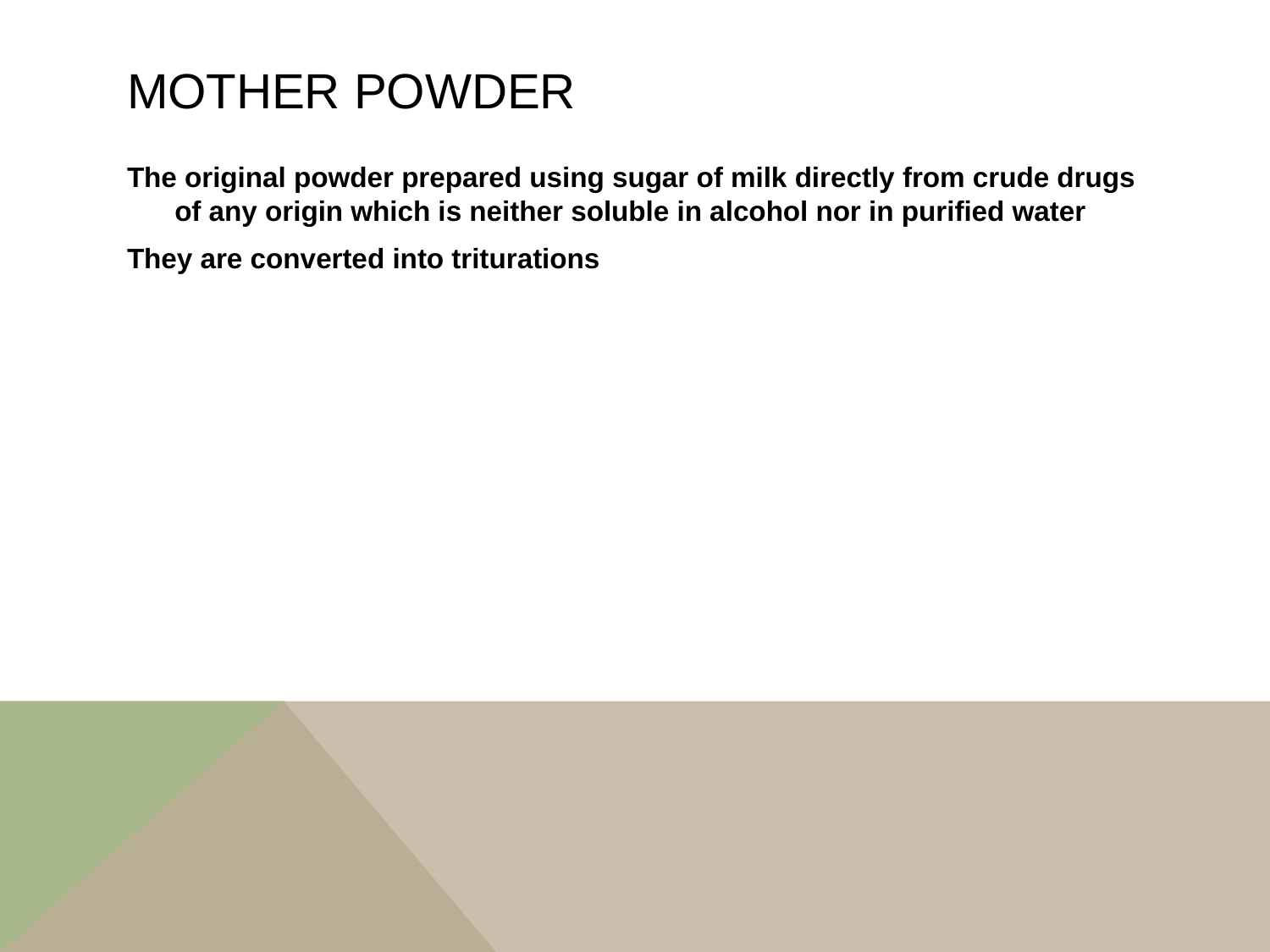

# MOTHER POWDER
The original powder prepared using sugar of milk directly from crude drugs of any origin which is neither soluble in alcohol nor in purified water
They are converted into triturations